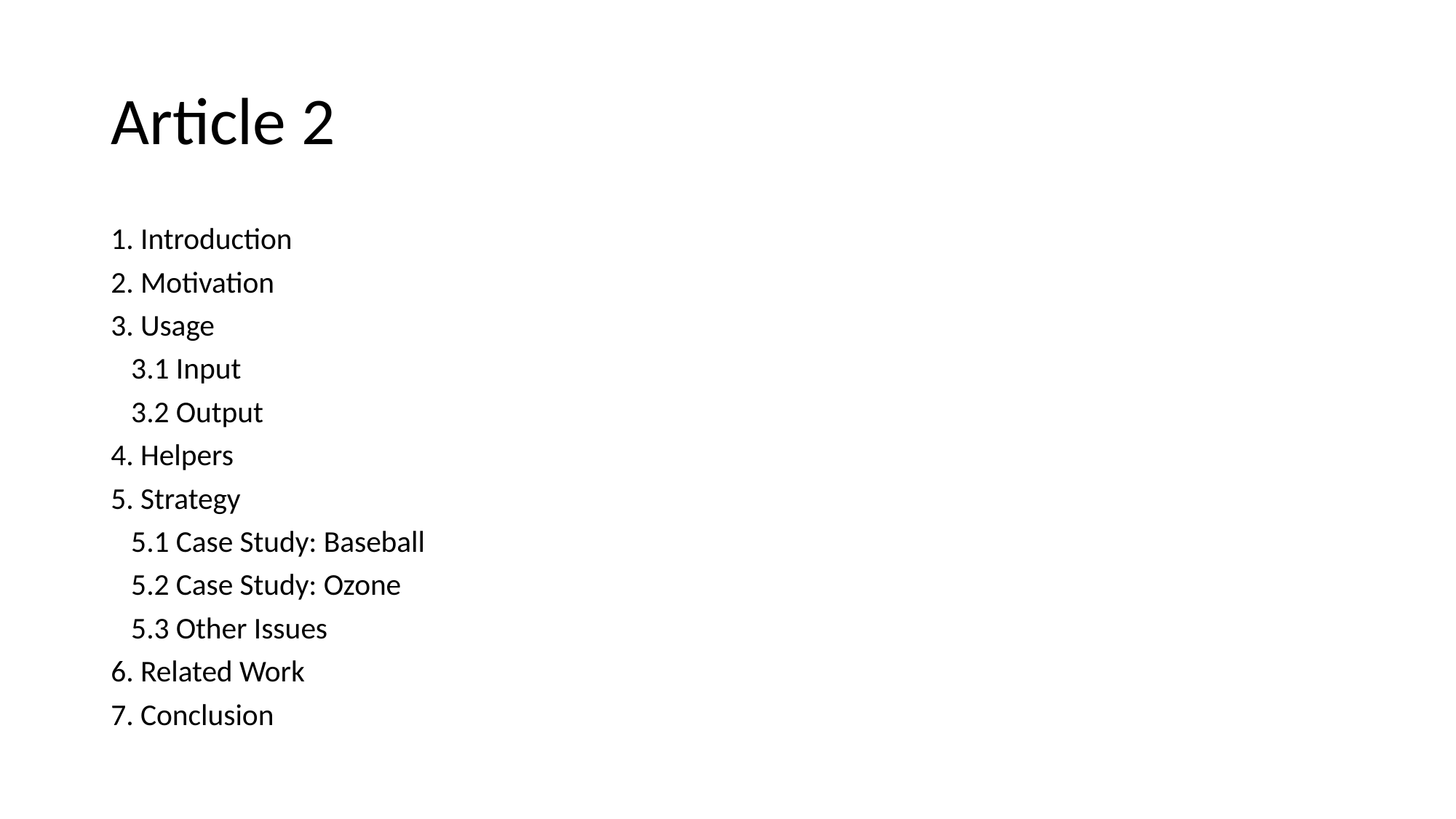

# Article 2
1. Introduction
2. Motivation
3. Usage
   3.1 Input
   3.2 Output
4. Helpers
5. Strategy
   5.1 Case Study: Baseball
   5.2 Case Study: Ozone
   5.3 Other Issues
6. Related Work
7. Conclusion